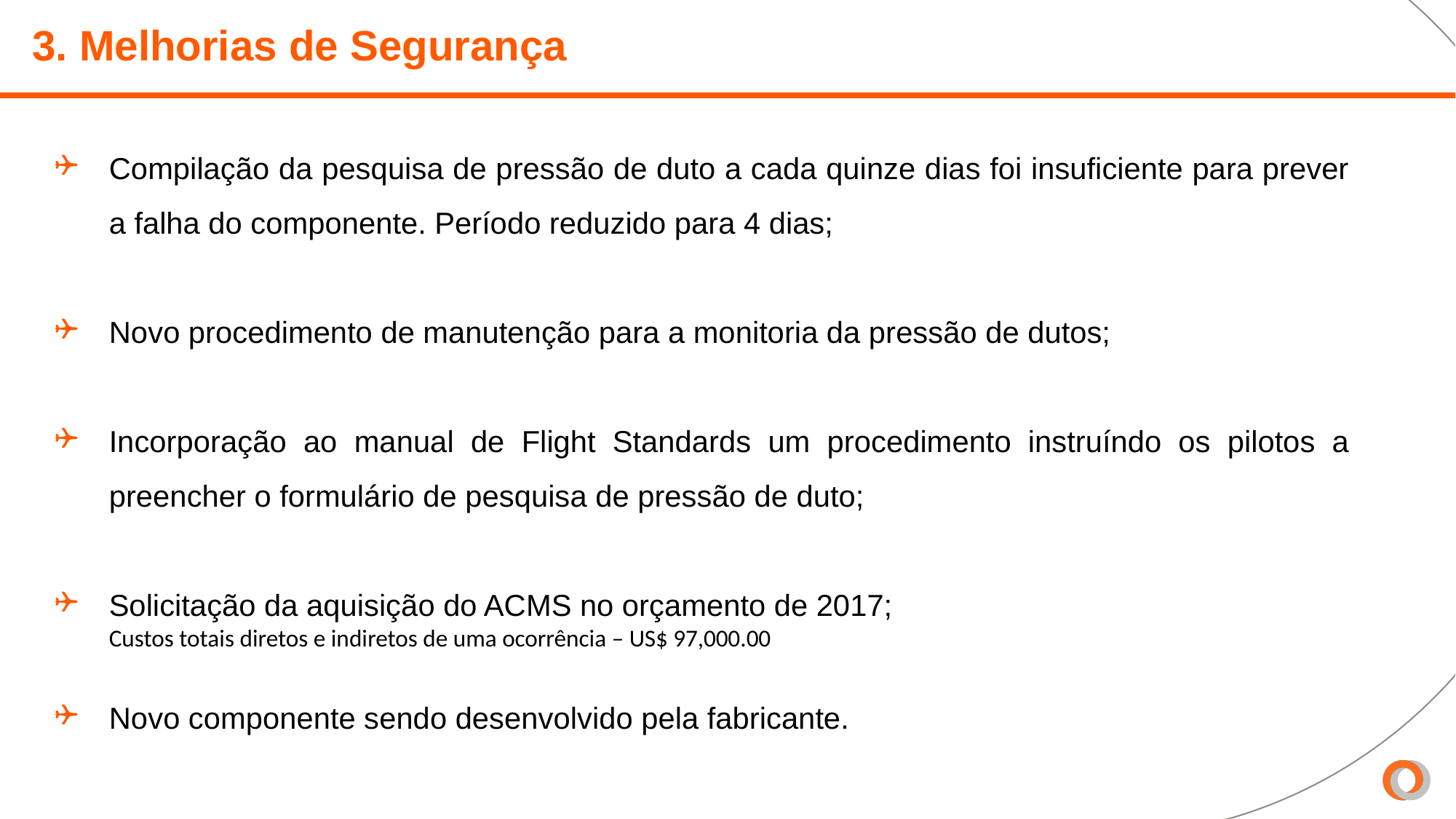

3. Melhorias de Segurança
Compilação da pesquisa de pressão de duto a cada quinze dias foi insuficiente para prever a falha do componente. Período reduzido para 4 dias;

Novo procedimento de manutenção para a monitoria da pressão de dutos;

Incorporação ao manual de Flight Standards um procedimento instruíndo os pilotos a preencher o formulário de pesquisa de pressão de duto;

Solicitação da aquisição do ACMS no orçamento de 2017;
Custos totais diretos e indiretos de uma ocorrência – US$ 97,000.00

Novo componente sendo desenvolvido pela fabricante.